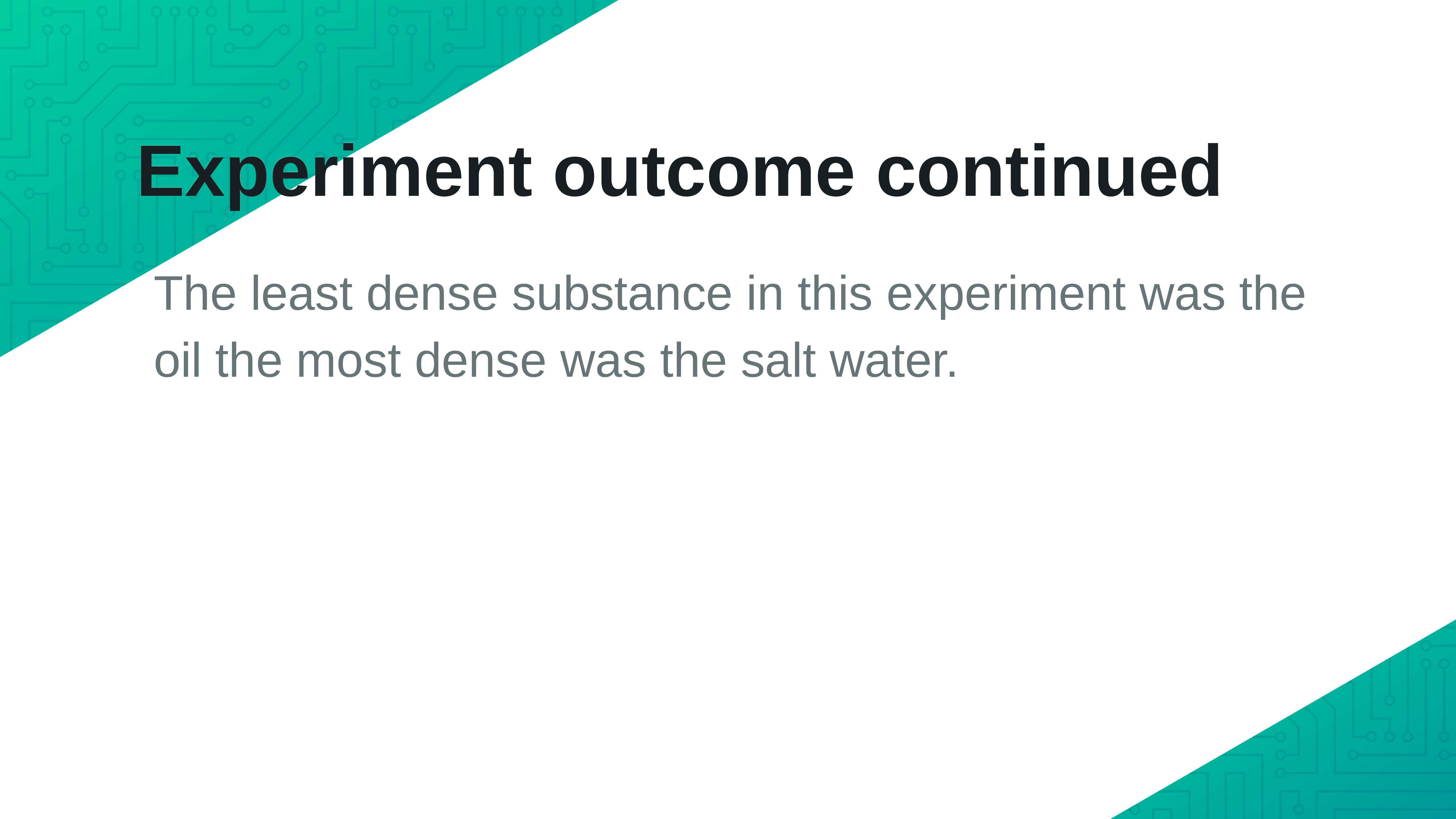

# Experiment outcome continued
The least dense substance in this experiment was the oil the most dense was the salt water.